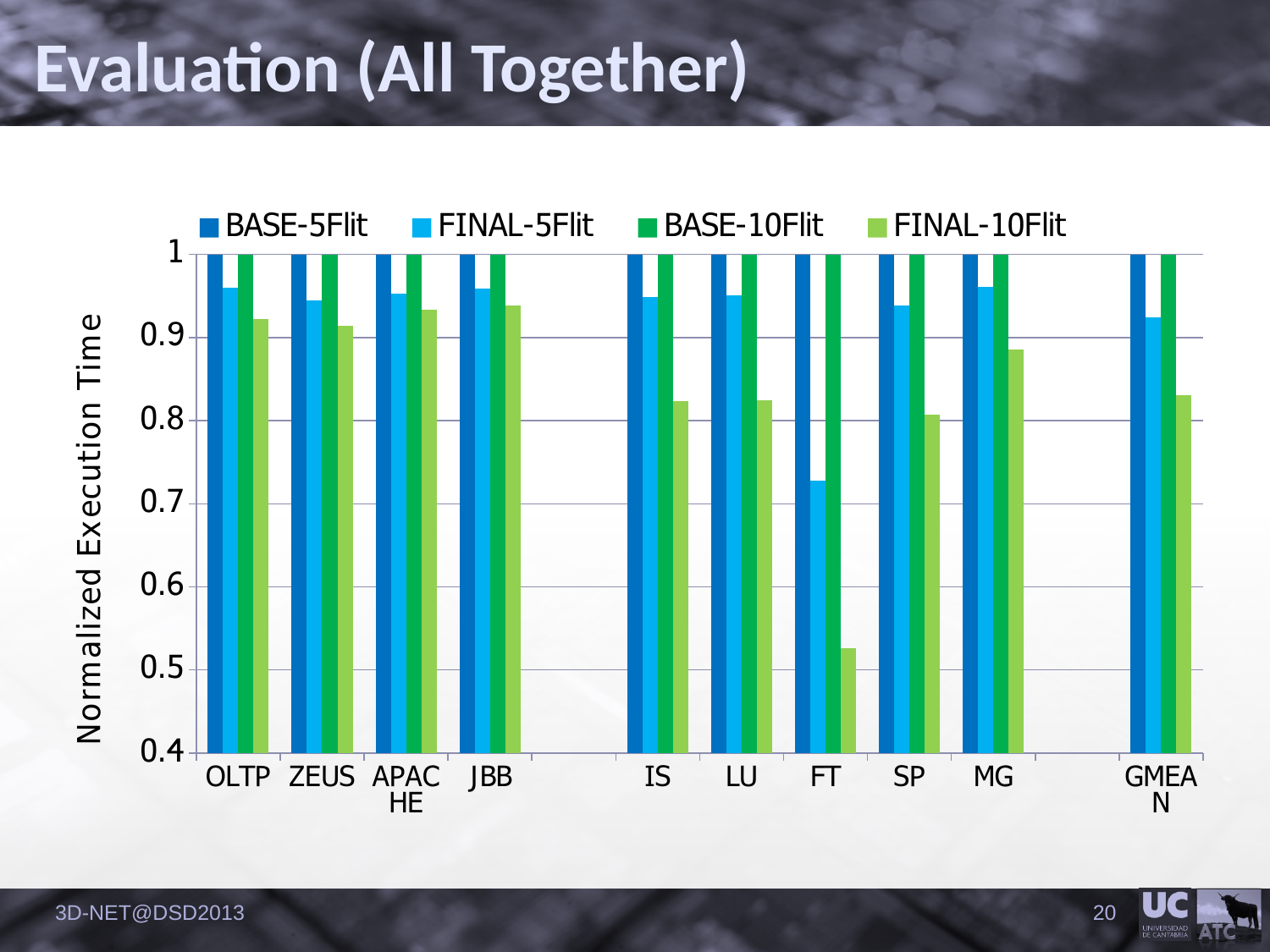

Evaluation (All Together)

### Chart

| Category |  |  |  |  |
|---|---|---|---|---|
| OLTP | 1.0 | 0.9603199999999995 | 1.0 | 0.92226 |
| ZEUS | 1.0 | 0.94459 | 1.0 | 0.91427 |
| APACHE | 1.0 | 0.9525 | 1.0 | 0.93297 |
| JBB | 1.0 | 0.9586100000000006 | 1.0 | 0.93849 |
|  | None | None | None | None |
| IS | 1.0 | 0.94918 | 1.0 | 0.82342 |
| LU | 1.0 | 0.9509099999999999 | 1.0 | 0.8242199999999995 |
| FT | 1.0 | 0.7282000000000006 | 1.0 | 0.52565 |
| SP | 1.0 | 0.93809 | 1.0 | 0.80758 |
| MG | 1.0 | 0.9607700000000061 | 1.0 | 0.88605 |
|  | None | None | None | None |
| GMEAN | 1.0 | 0.9239340763912884 | 1.0 | 0.8307493697963385 |
3D-NET@DSD2013
20